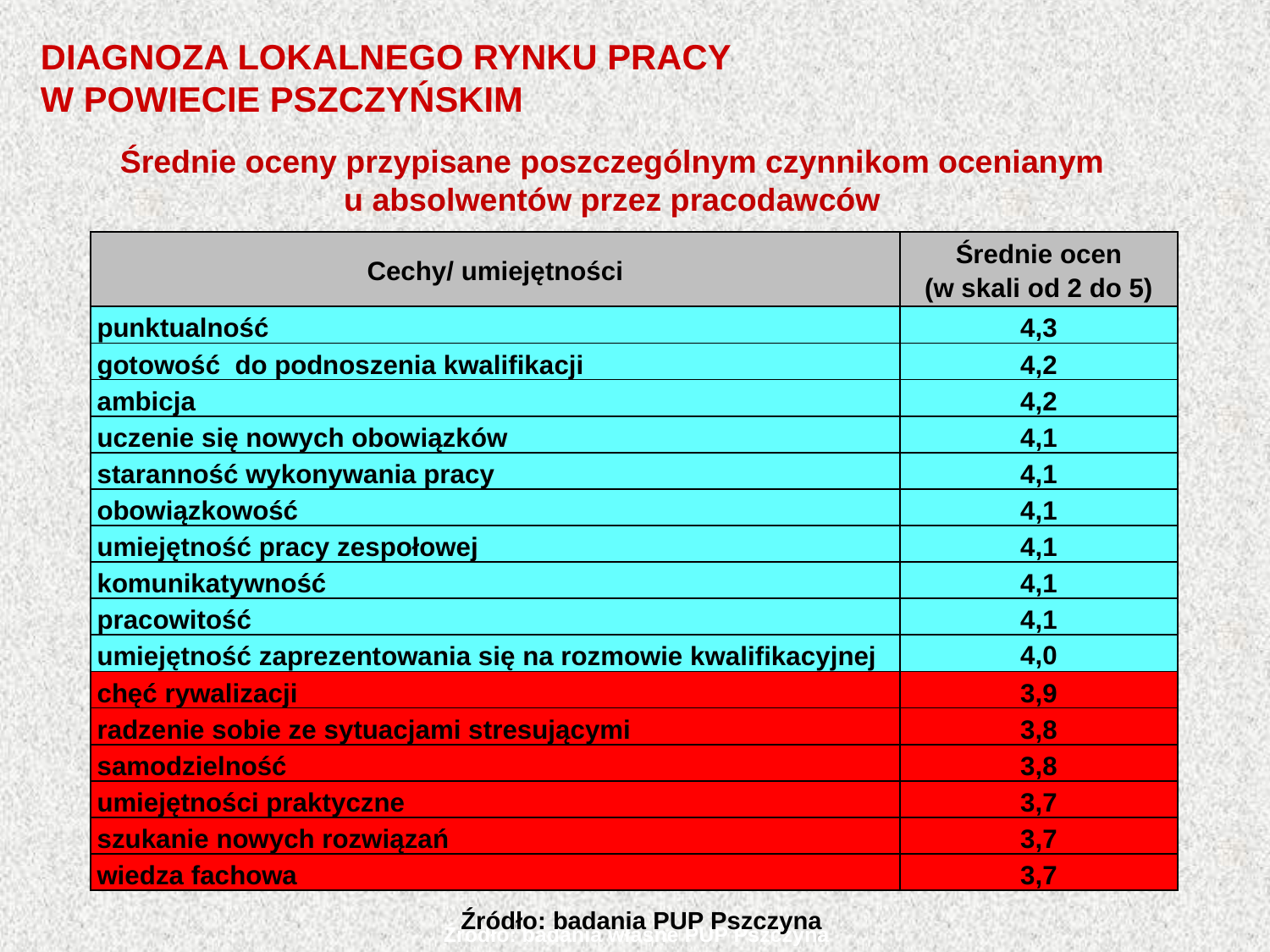

DIAGNOZA LOKALNEGO RYNKU PRACY
W POWIECIE PSZCZYŃSKIM
Średnie oceny przypisane poszczególnym czynnikom ocenianym
u absolwentów przez pracodawców
| Cechy/ umiejętności | Średnie ocen (w skali od 2 do 5) |
| --- | --- |
| punktualność | 4,3 |
| gotowość do podnoszenia kwalifikacji | 4,2 |
| ambicja | 4,2 |
| uczenie się nowych obowiązków | 4,1 |
| staranność wykonywania pracy | 4,1 |
| obowiązkowość | 4,1 |
| umiejętność pracy zespołowej | 4,1 |
| komunikatywność | 4,1 |
| pracowitość | 4,1 |
| umiejętność zaprezentowania się na rozmowie kwalifikacyjnej | 4,0 |
| chęć rywalizacji | 3,9 |
| radzenie sobie ze sytuacjami stresującymi | 3,8 |
| samodzielność | 3,8 |
| umiejętności praktyczne | 3,7 |
| szukanie nowych rozwiązań | 3,7 |
| wiedza fachowa | 3,7 |
Źródło: badania PUP Pszczyna
Źródło: badania własne PUP Pszczyna